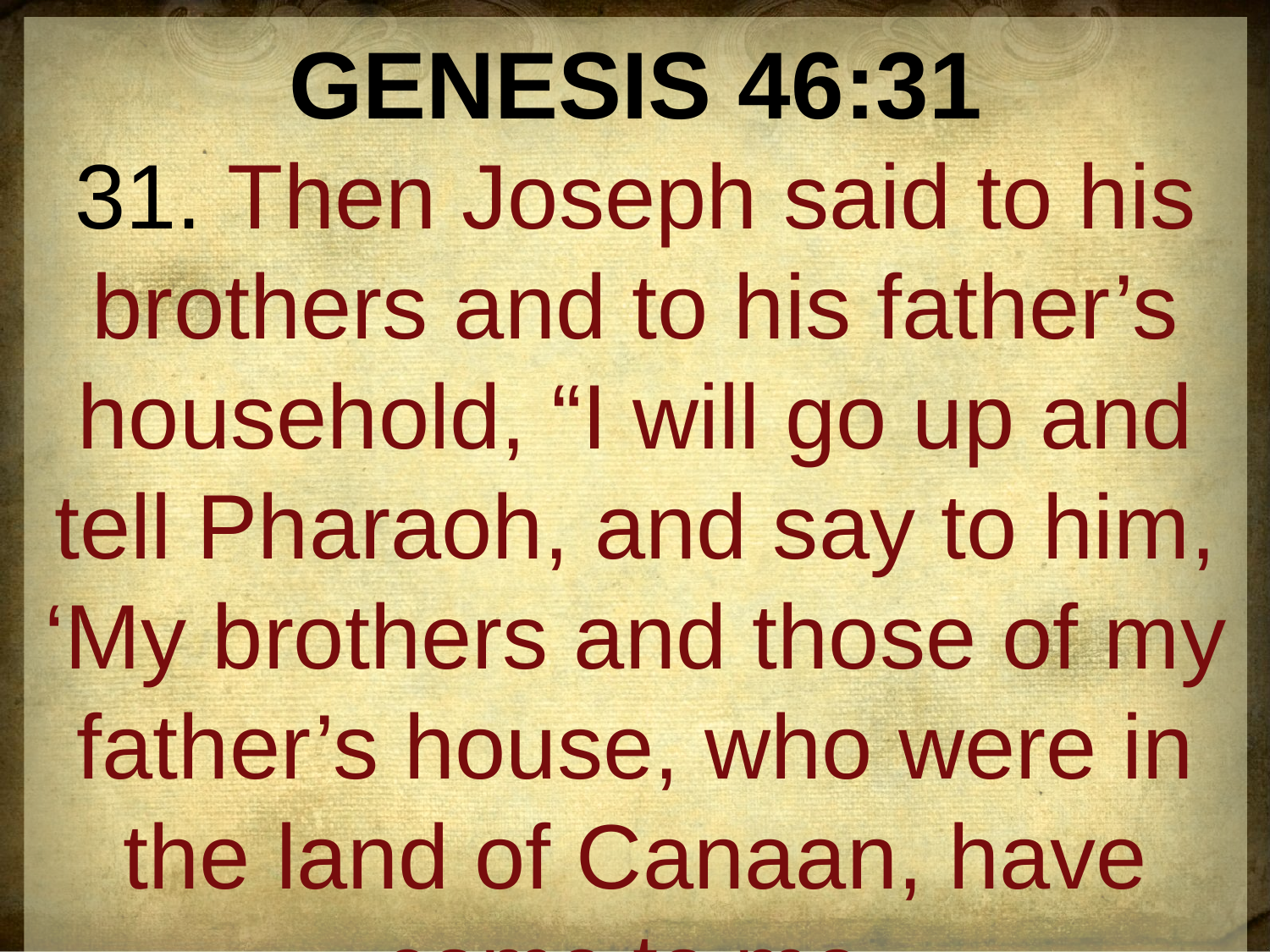

GENESIS 46:31
31. Then Joseph said to his brothers and to his father’s household, “I will go up and tell Pharaoh, and say to him, ‘My brothers and those of my father’s house, who were in the land of Canaan, have come to me.